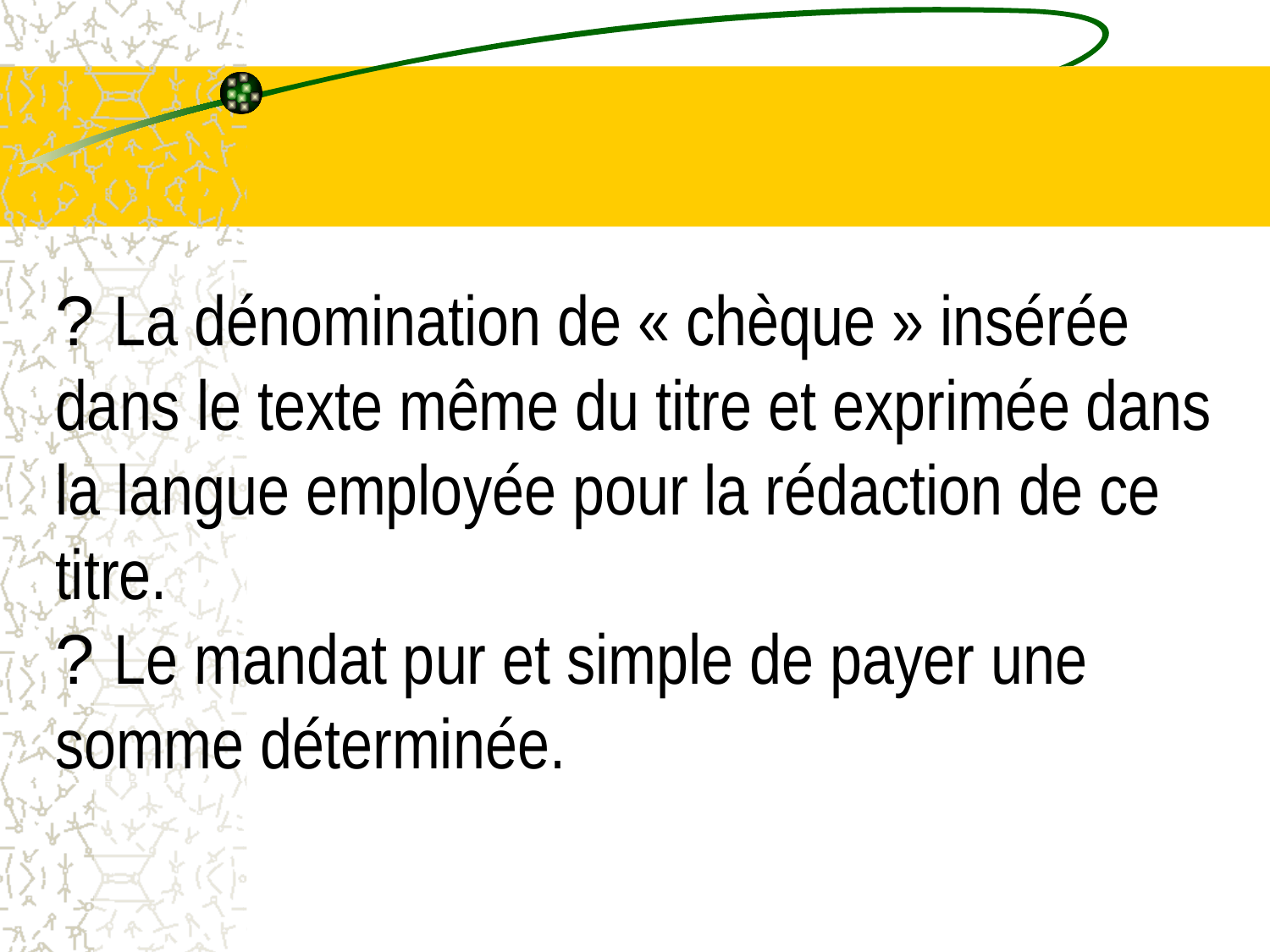

# ? La dénomination de « chèque » insérée dans le texte même du titre et exprimée dans la langue employée pour la rédaction de ce titre. ? Le mandat pur et simple de payer une somme déterminée.